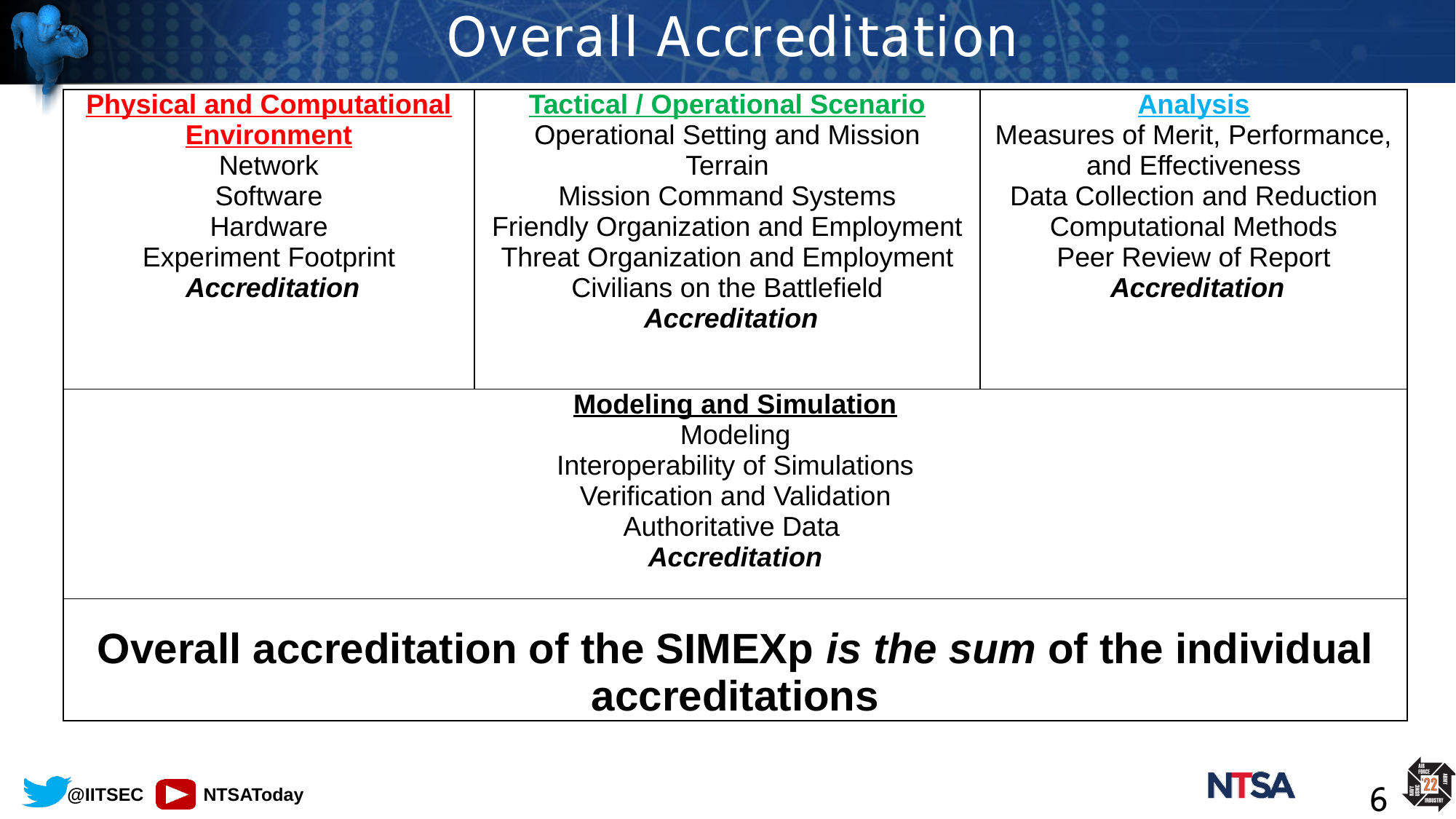

Overall Accreditation
| Physical and Computational Environment Network Software Hardware Experiment Footprint  Accreditation | Tactical / Operational Scenario Operational Setting and Mission Terrain Mission Command Systems Friendly Organization and Employment Threat Organization and Employment Civilians on the Battlefield  Accreditation | Analysis Measures of Merit, Performance, and Effectiveness Data Collection and Reduction Computational Methods Peer Review of Report  Accreditation |
| --- | --- | --- |
| Modeling and Simulation Modeling Interoperability of Simulations Verification and Validation Authoritative Data  Accreditation |  |  |
| Overall accreditation of the SIMEXp is the sum of the individual accreditations |  |  |
6